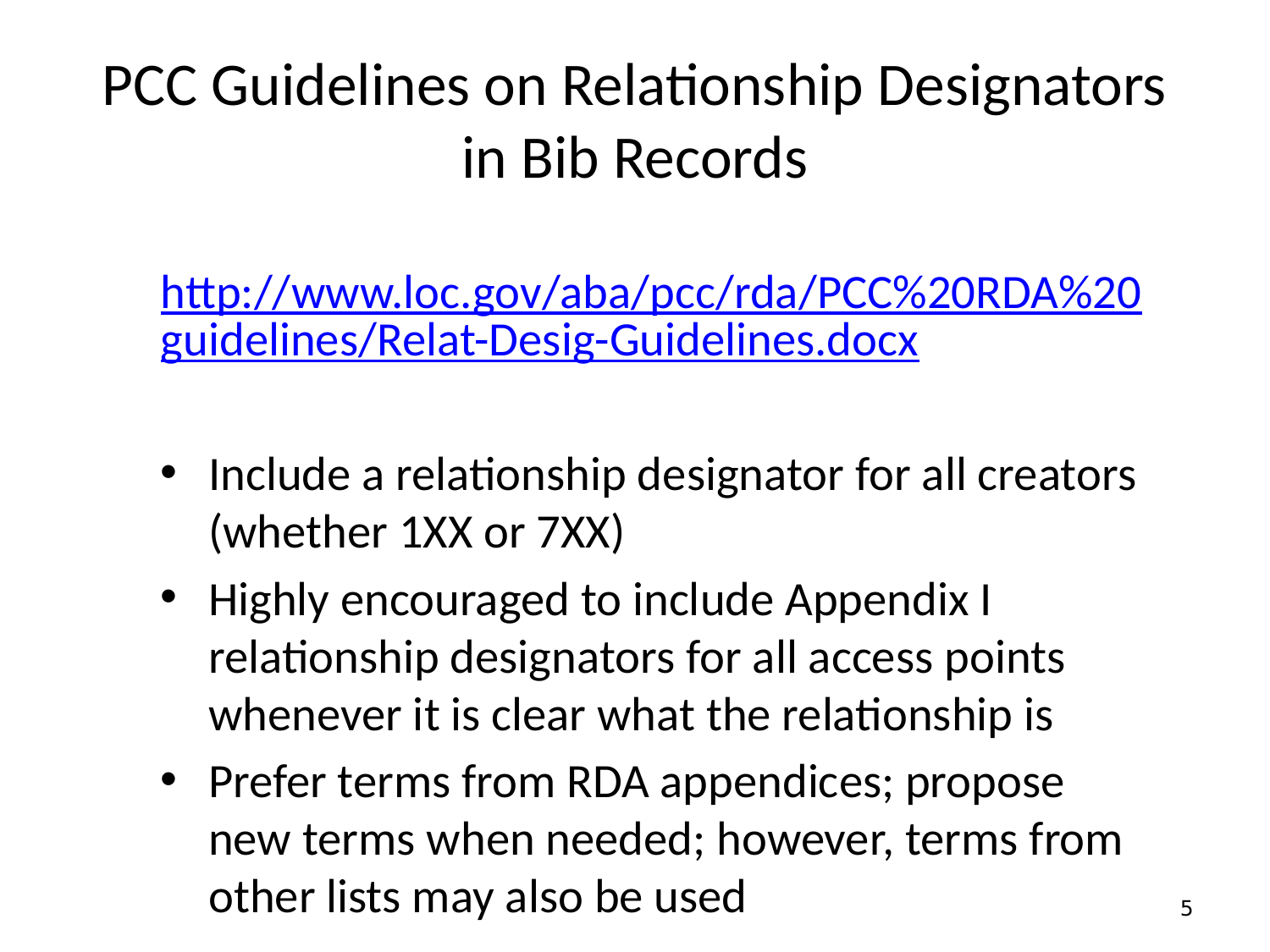

# PCC Guidelines on Relationship Designators in Bib Records
http://www.loc.gov/aba/pcc/rda/PCC%20RDA%20guidelines/Relat-Desig-Guidelines.docx

Include a relationship designator for all creators (whether 1XX or 7XX)
Highly encouraged to include Appendix I relationship designators for all access points whenever it is clear what the relationship is
Prefer terms from RDA appendices; propose new terms when needed; however, terms from other lists may also be used

5